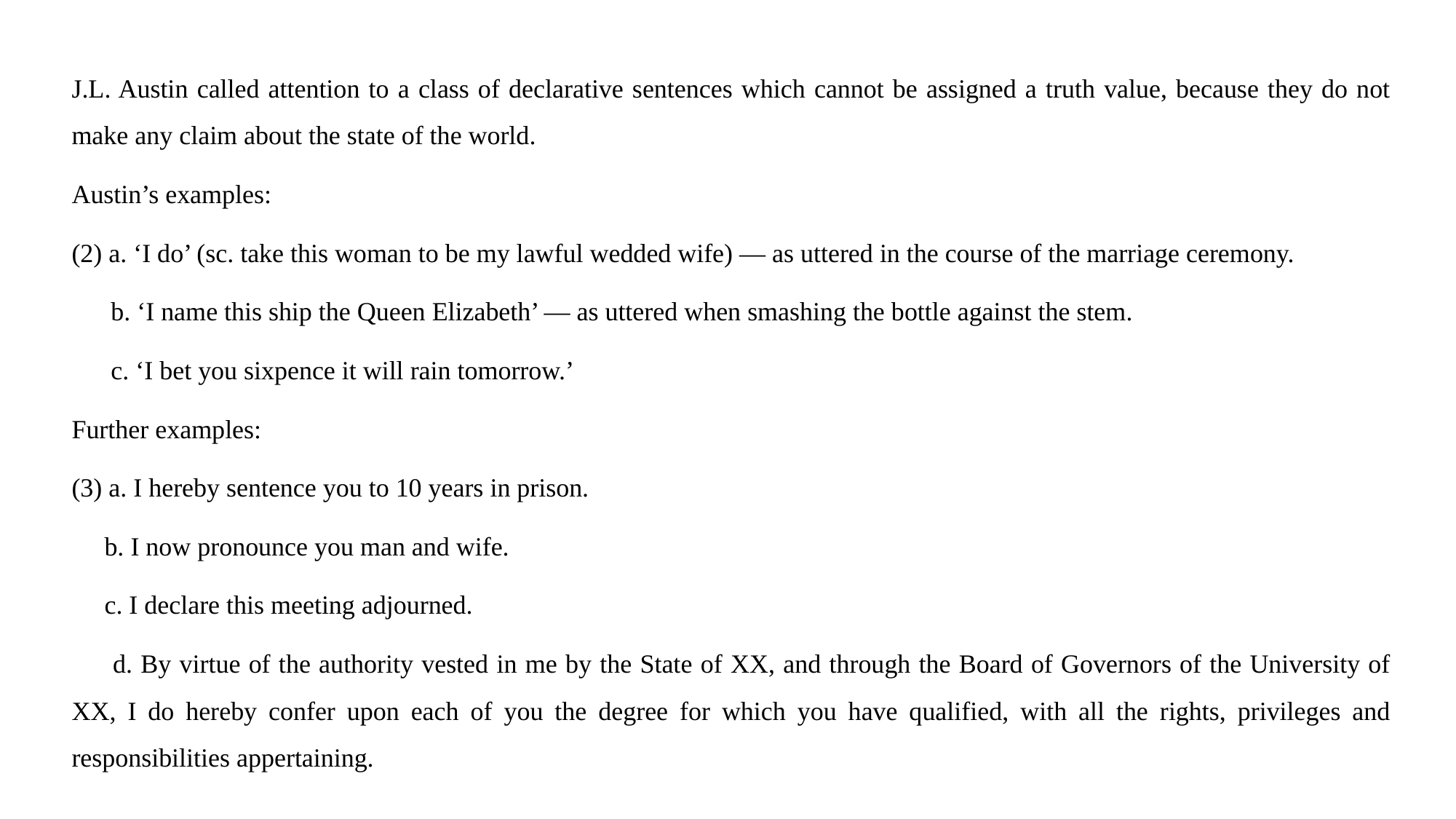

J.L. Austin called attention to a class of declarative sentences which cannot be assigned a truth value, because they do not make any claim about the state of the world.
Austin’s examples:
(2) a. ‘I do’ (sc. take this woman to be my lawful wedded wife) — as uttered in the course of the marriage ceremony.
      b. ‘I name this ship the Queen Elizabeth’ — as uttered when smashing the bottle against the stem.
      c. ‘I bet you sixpence it will rain tomorrow.’
Further examples:
(3) a. I hereby sentence you to 10 years in prison.
     b. I now pronounce you man and wife.
     c. I declare this meeting adjourned.
     d. By virtue of the authority vested in me by the State of XX, and through the Board of Governors of the University of XX, I do hereby confer upon each of you the degree for which you have qualified, with all the rights, privileges and responsibilities appertaining.